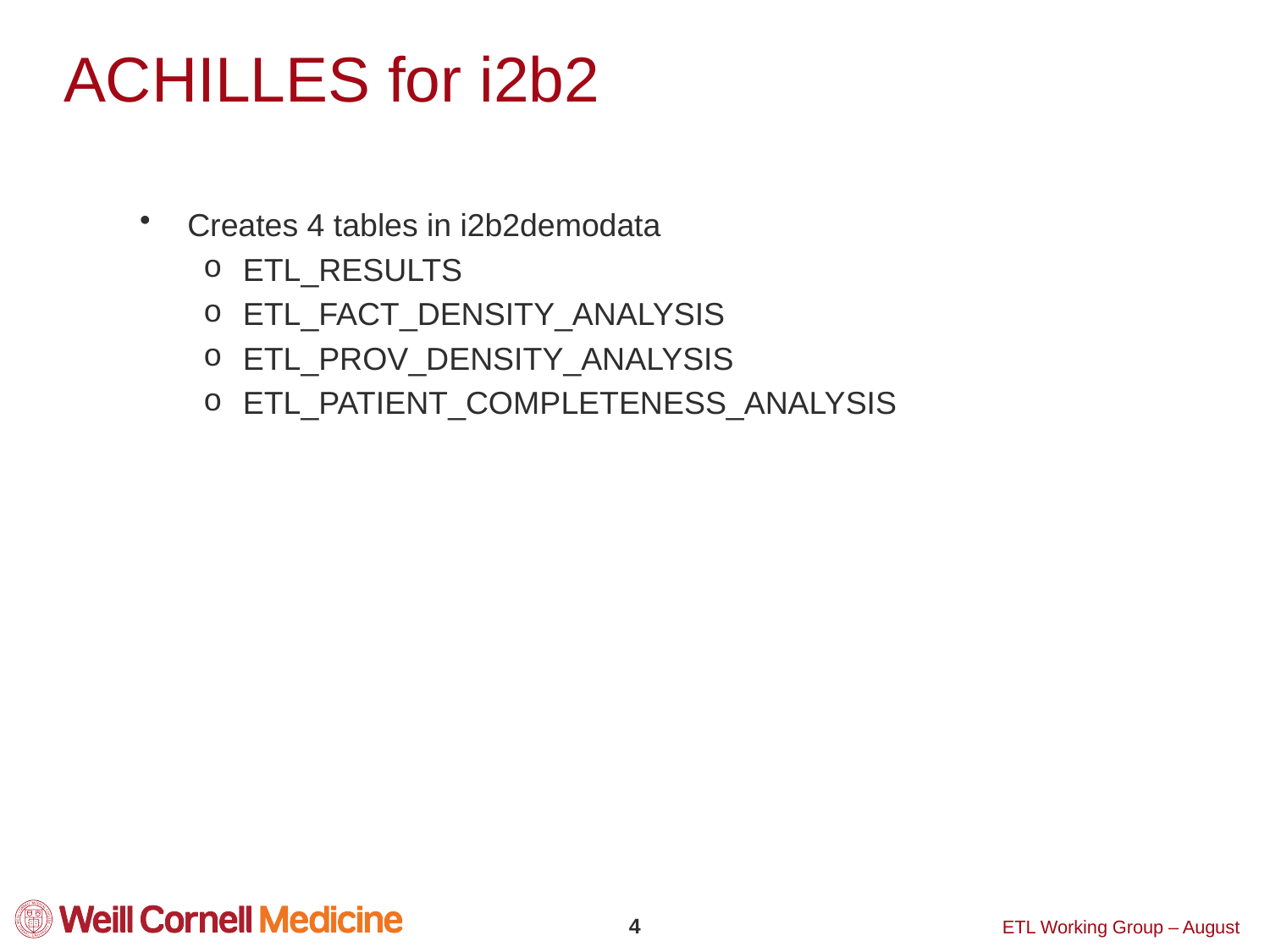

# ACHILLES for i2b2
Creates 4 tables in i2b2demodata
ETL_RESULTS
ETL_FACT_DENSITY_ANALYSIS
ETL_PROV_DENSITY_ANALYSIS
ETL_PATIENT_COMPLETENESS_ANALYSIS